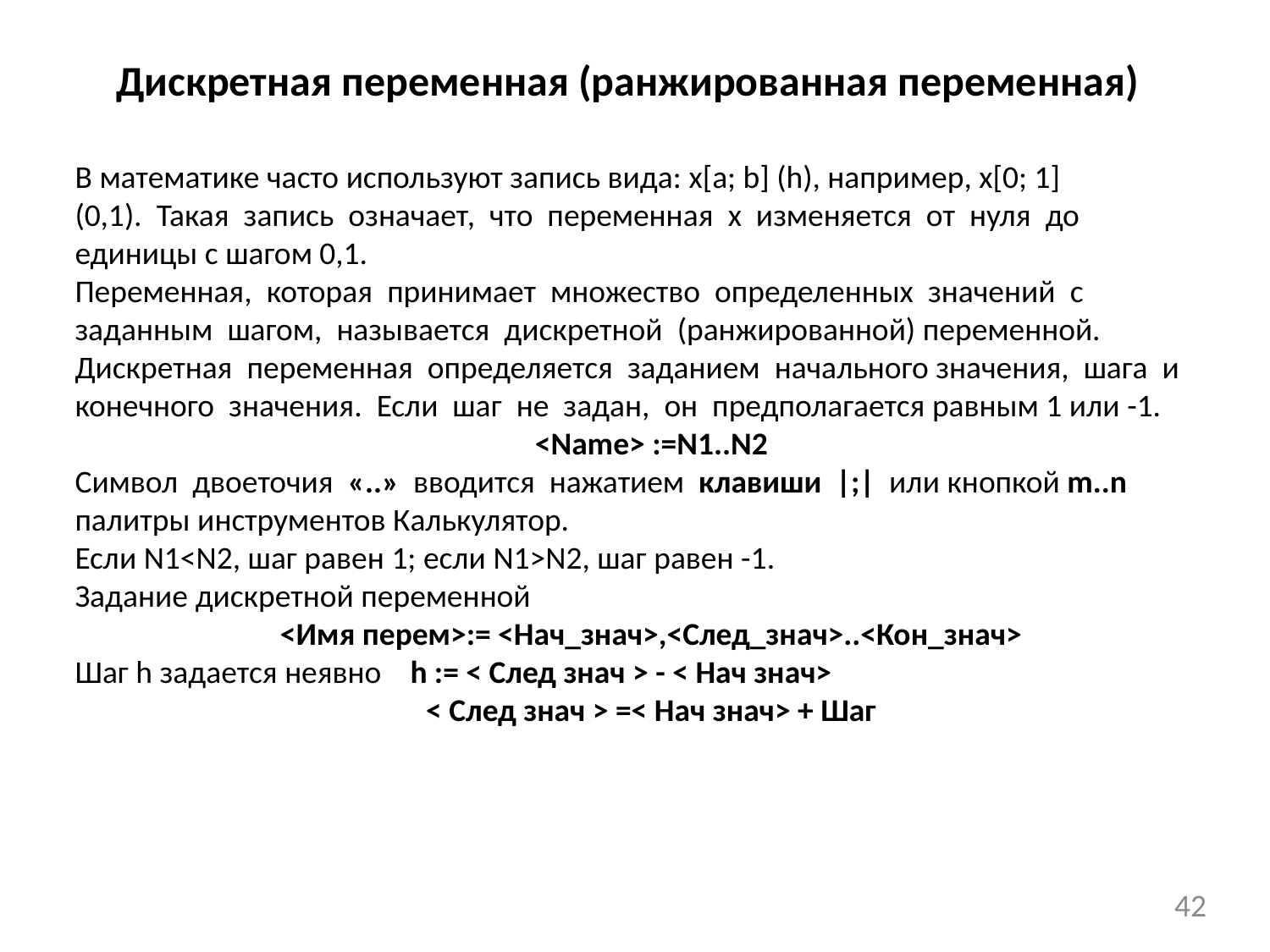

# Дискретная переменная (ранжированная переменная)
В математике часто используют запись вида: х[а; b] (h), например, х[0; 1]
(0,1).  Такая  запись  означает,  что  переменная  х  изменяется  от  нуля  до
единицы с шагом 0,1.
Переменная,  которая  принимает  множество  определенных  значений  с
заданным  шагом,  называется  дискретной  (ранжированной) переменной.
Дискретная  переменная  определяется  заданием  начального значения,  шага  и  конечного  значения.  Если  шаг  не  задан,  он  предполагается равным 1 или -1.
<Name> :=N1..N2
Символ  двоеточия  «..»  вводится  нажатием  клавиши  |;|  или кнопкой m..n палитры инструментов Калькулятор.
Если N1<N2, шаг равен 1; если N1>N2, шаг равен -1.
Задание дискретной переменной
<Имя перем>:= <Нач_знач>,<След_знач>..<Кон_знач>
Шаг h задается неявно    h := < След знач > - < Нач знач>
< След знач > =< Нач знач> + Шаг
42